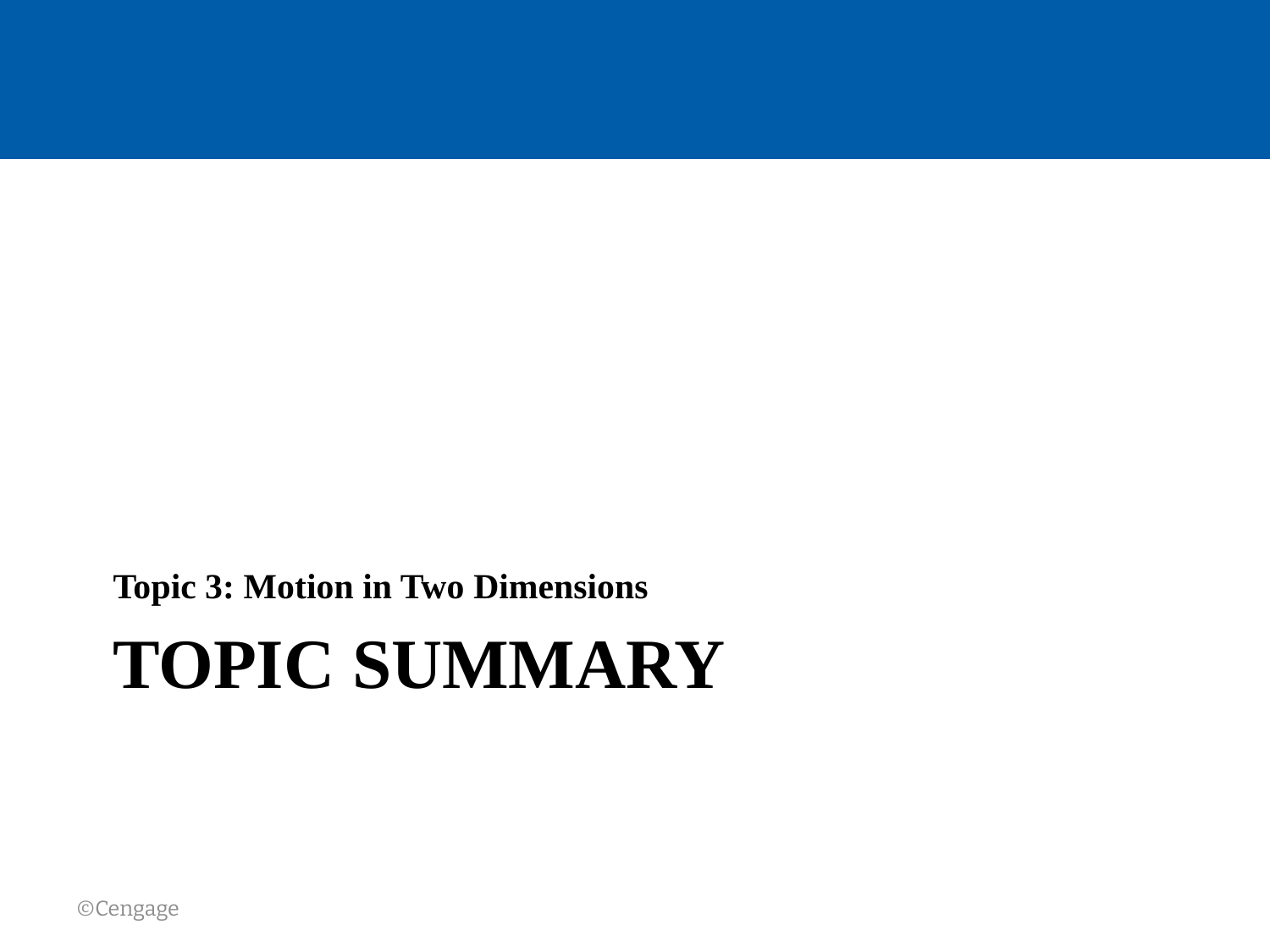

Topic 3: Motion in Two Dimensions
# TOPIC summary
©Cengage